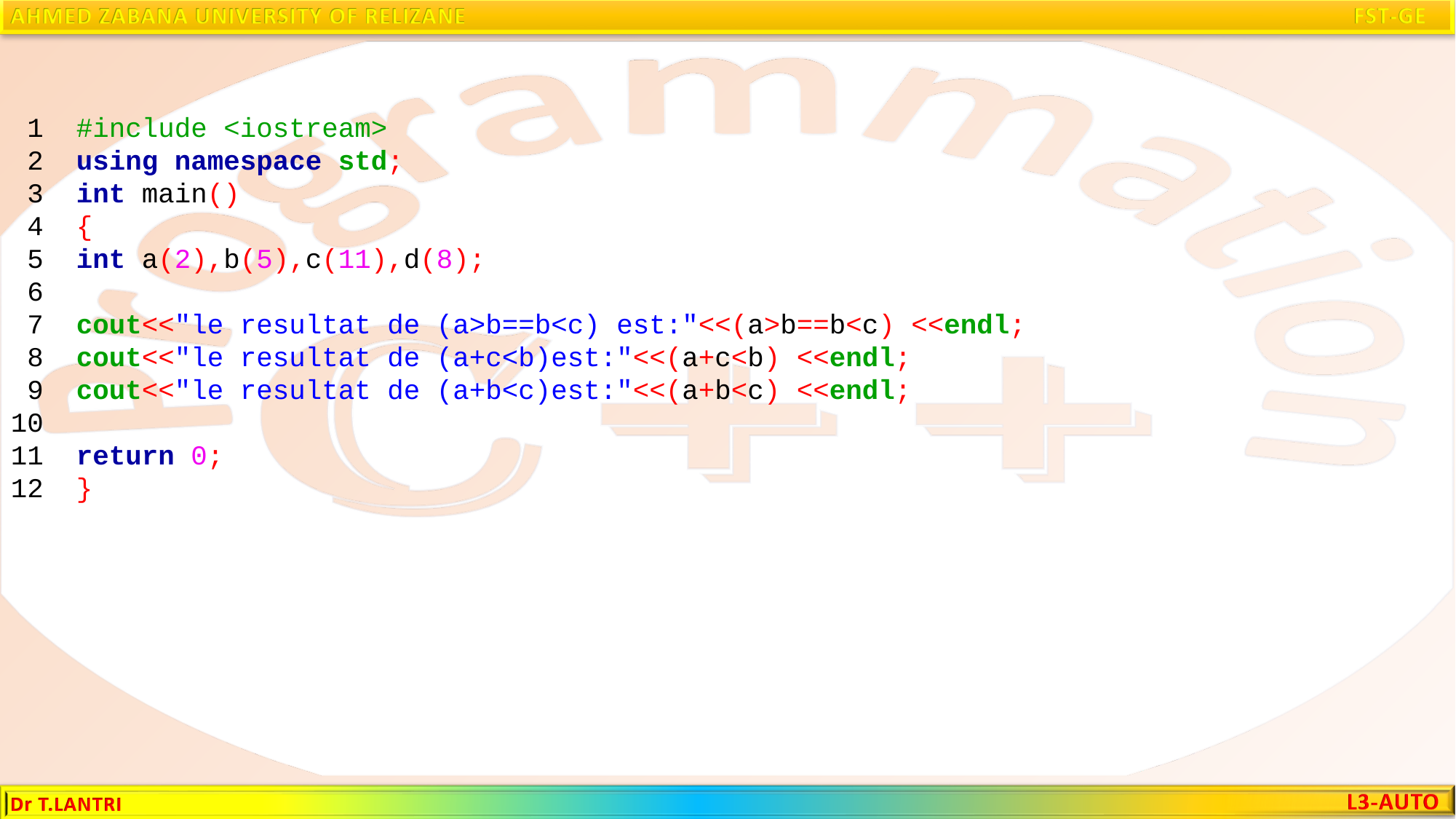

1  #include <iostream>
 2  using namespace std;
 3  int main()
 4  {
 5  int a(2),b(5),c(11),d(8);
 6
 7  cout<<"le resultat de (a>b==b<c) est:"<<(a>b==b<c) <<endl;
 8  cout<<"le resultat de (a+c<b)est:"<<(a+c<b) <<endl;
 9  cout<<"le resultat de (a+b<c)est:"<<(a+b<c) <<endl;
10
11  return 0;
12  }